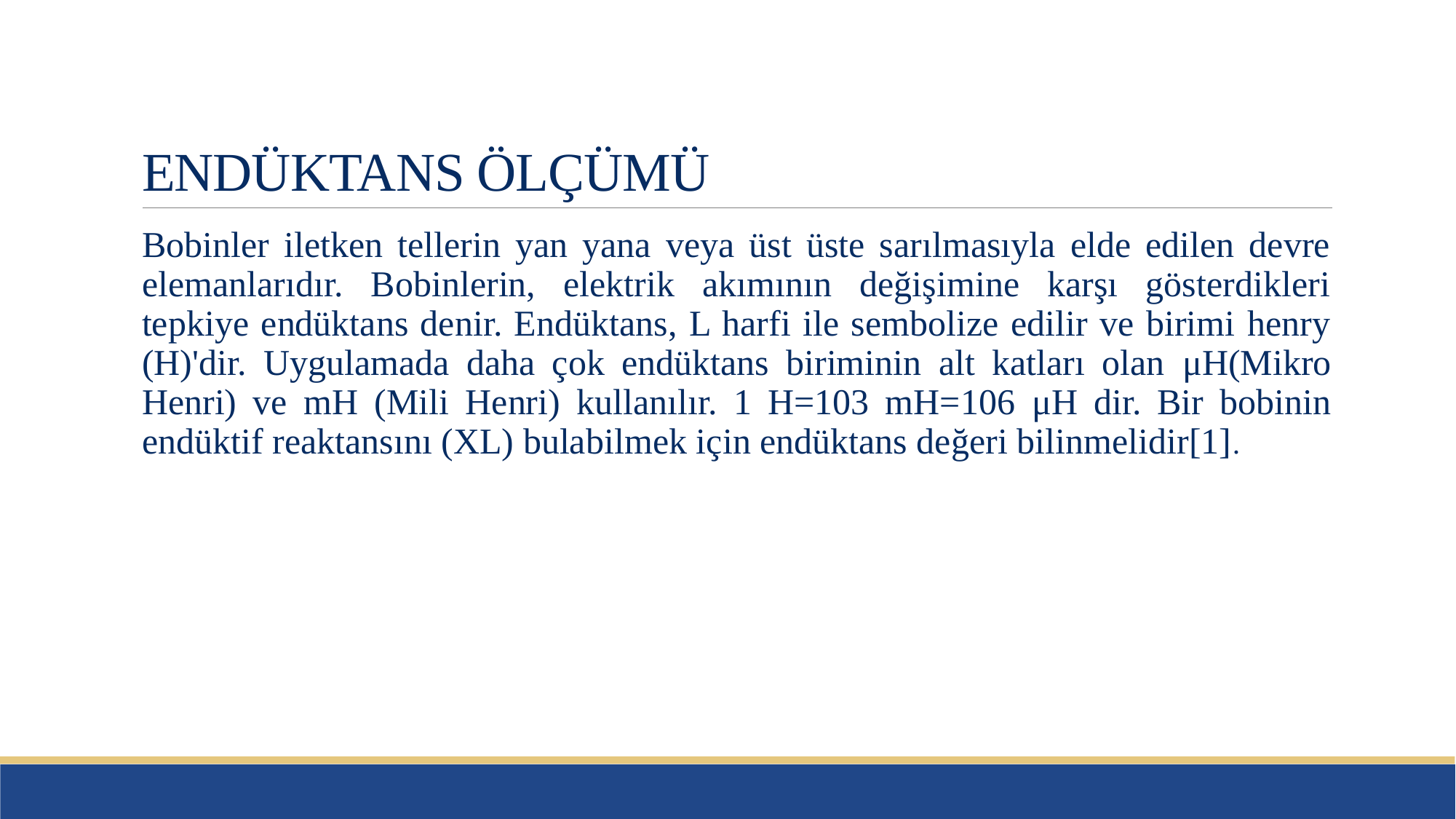

# ENDÜKTANS ÖLÇÜMÜ
Bobinler iletken tellerin yan yana veya üst üste sarılmasıyla elde edilen devre elemanlarıdır. Bobinlerin, elektrik akımının değişimine karşı gösterdikleri tepkiye endüktans denir. Endüktans, L harfi ile sembolize edilir ve birimi henry (H)'dir. Uygulamada daha çok endüktans biriminin alt katları olan μH(Mikro Henri) ve mH (Mili Henri) kullanılır. 1 H=103 mH=106 μH dir. Bir bobinin endüktif reaktansını (XL) bulabilmek için endüktans değeri bilinmelidir[1].